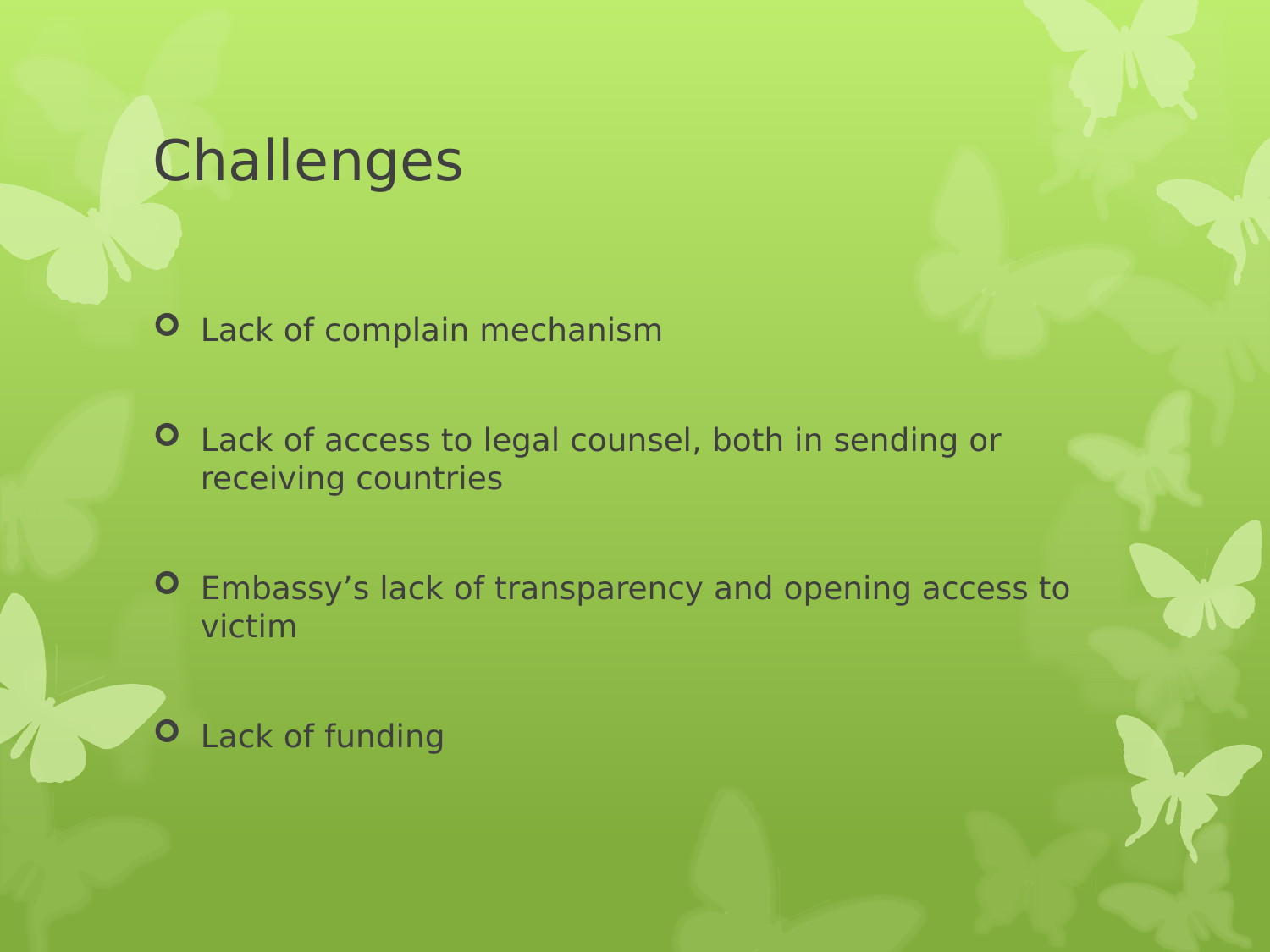

# Challenges
Lack of complain mechanism

Lack of access to legal counsel, both in sending or receiving countries

Embassy’s lack of transparency and opening access to victim

Lack of funding